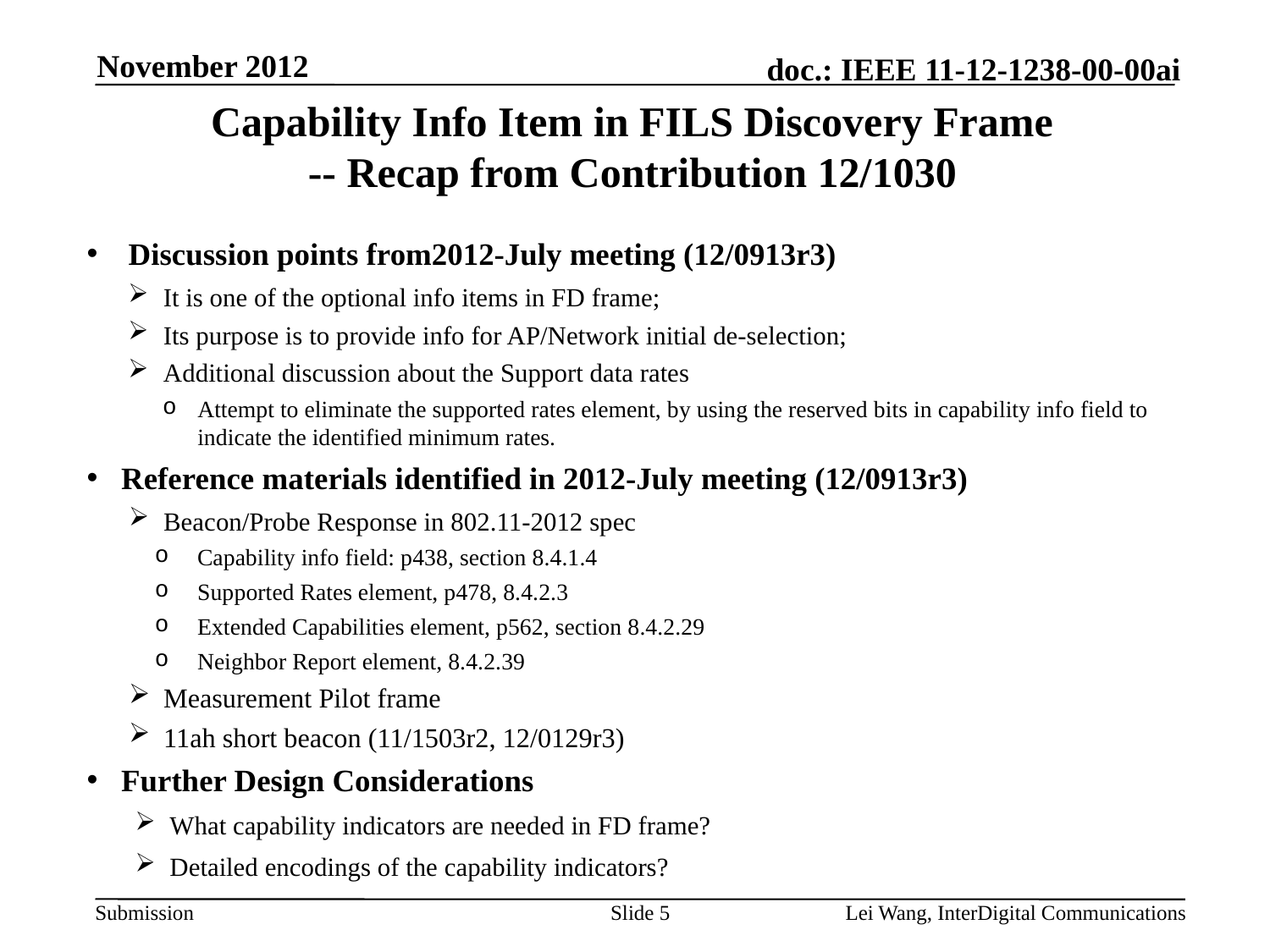

November 2012
# Capability Info Item in FILS Discovery Frame -- Recap from Contribution 12/1030
Discussion points from2012-July meeting (12/0913r3)
It is one of the optional info items in FD frame;
Its purpose is to provide info for AP/Network initial de-selection;
Additional discussion about the Support data rates
Attempt to eliminate the supported rates element, by using the reserved bits in capability info field to indicate the identified minimum rates.
Reference materials identified in 2012-July meeting (12/0913r3)
Beacon/Probe Response in 802.11-2012 spec
Capability info field: p438, section 8.4.1.4
Supported Rates element, p478, 8.4.2.3
Extended Capabilities element, p562, section 8.4.2.29
Neighbor Report element, 8.4.2.39
Measurement Pilot frame
11ah short beacon (11/1503r2, 12/0129r3)
Further Design Considerations
What capability indicators are needed in FD frame?
Detailed encodings of the capability indicators?
Slide 5
Lei Wang, InterDigital Communications